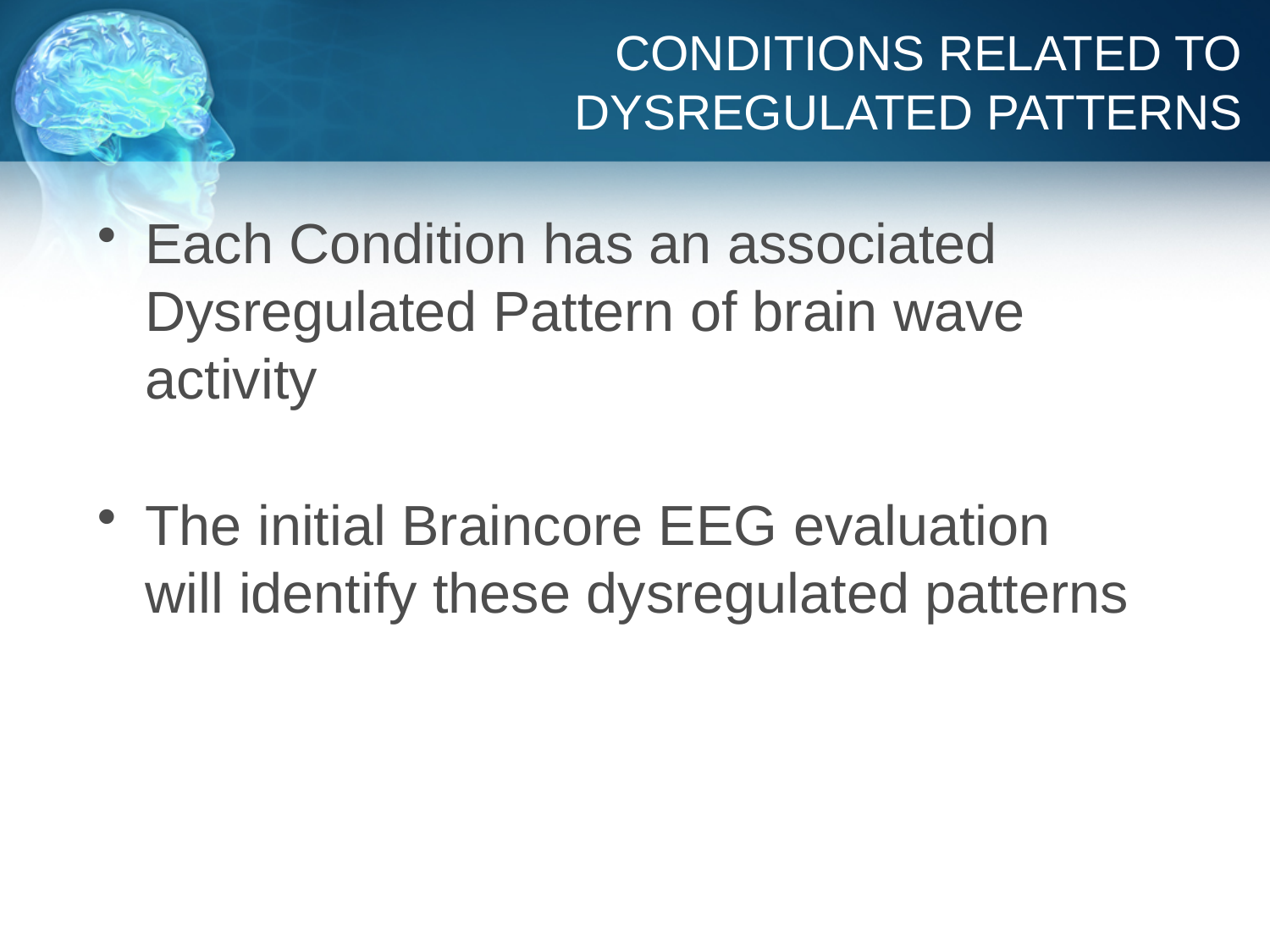

# CONDITIONS RELATED TO DYSREGULATED PATTERNS
Each Condition has an associated Dysregulated Pattern of brain wave activity
The initial Braincore EEG evaluation will identify these dysregulated patterns